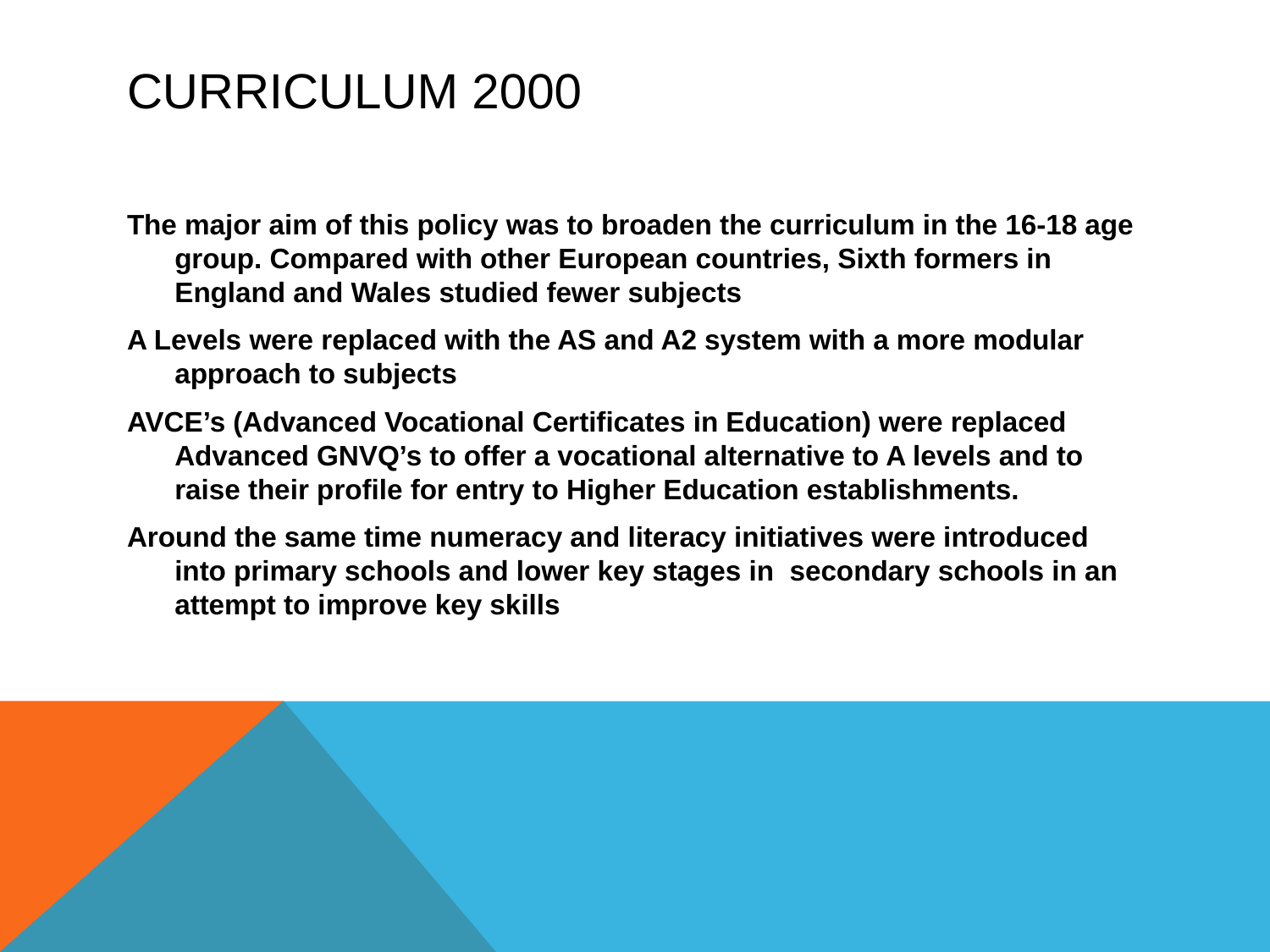

# Curriculum 2000

The major aim of this policy was to broaden the curriculum in the 16-18 age group. Compared with other European countries, Sixth formers in England and Wales studied fewer subjects
A Levels were replaced with the AS and A2 system with a more modular approach to subjects
AVCE’s (Advanced Vocational Certificates in Education) were replaced Advanced GNVQ’s to offer a vocational alternative to A levels and to raise their profile for entry to Higher Education establishments.
Around the same time numeracy and literacy initiatives were introduced into primary schools and lower key stages in  secondary schools in an attempt to improve key skills